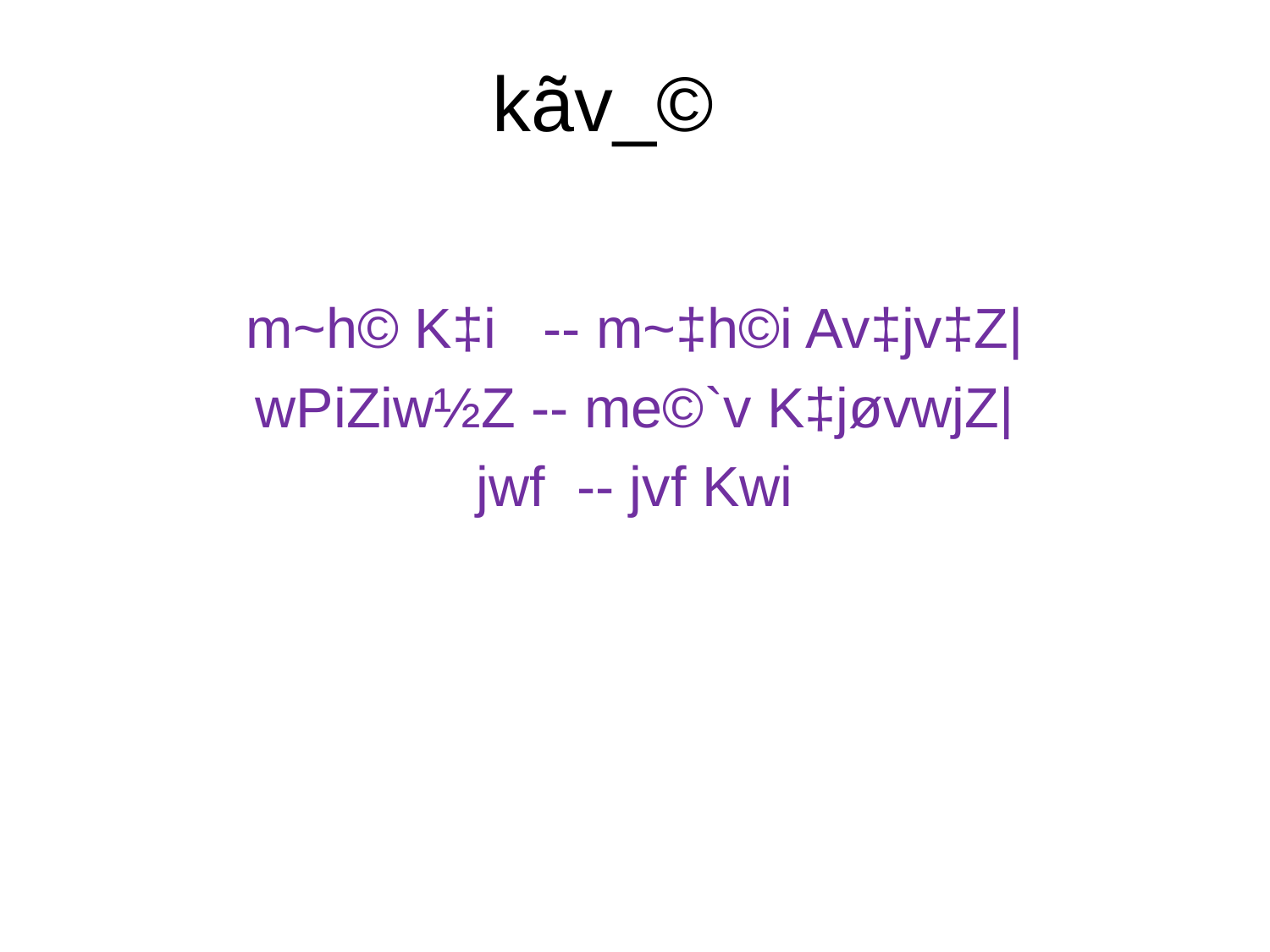

# kãv_©
m~h© K‡i   -- m~‡h©i Av‡jv‡Z|
wPiZiw½Z -- me©`v K‡jøvwjZ|
jwf  -- jvf Kwi